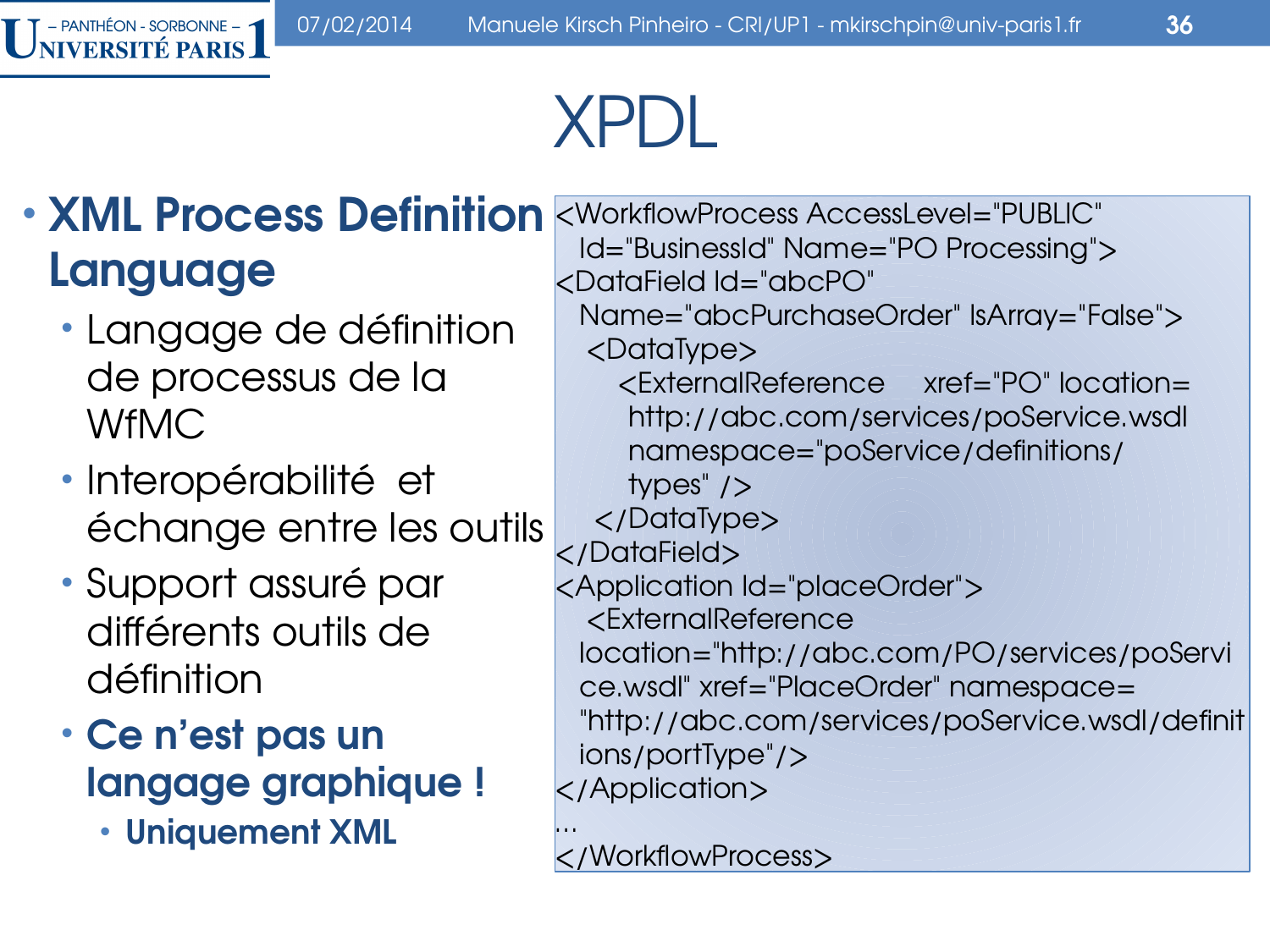

07/02/2014
Manuele Kirsch Pinheiro - CRI/UP1 - mkirschpin@univ-paris1.fr
36
# XPDL
XML Process Definition Language
Langage de définition de processus de la WfMC
Interopérabilité  et échange entre les outils
Support assuré par différents outils de définition
Ce n’est pas un langage graphique !
Uniquement XML

<WorkflowProcess AccessLevel="PUBLIC" Id="BusinessId" Name="PO Processing">
<DataField Id="abcPO" Name="abcPurchaseOrder" IsArray="False">
    <DataType>
        <ExternalReference     xref="PO" location=
http://abc.com/services/poService.wsdl
namespace="poService/definitions/types" />
     </DataType>
</DataField>
<Application Id="placeOrder">
    <ExternalReference  location="http://abc.com/PO/services/poService.wsdl" xref="PlaceOrder" namespace= "http://abc.com/services/poService.wsdl/definitions/portType"/>
</Application>
…
</WorkflowProcess>